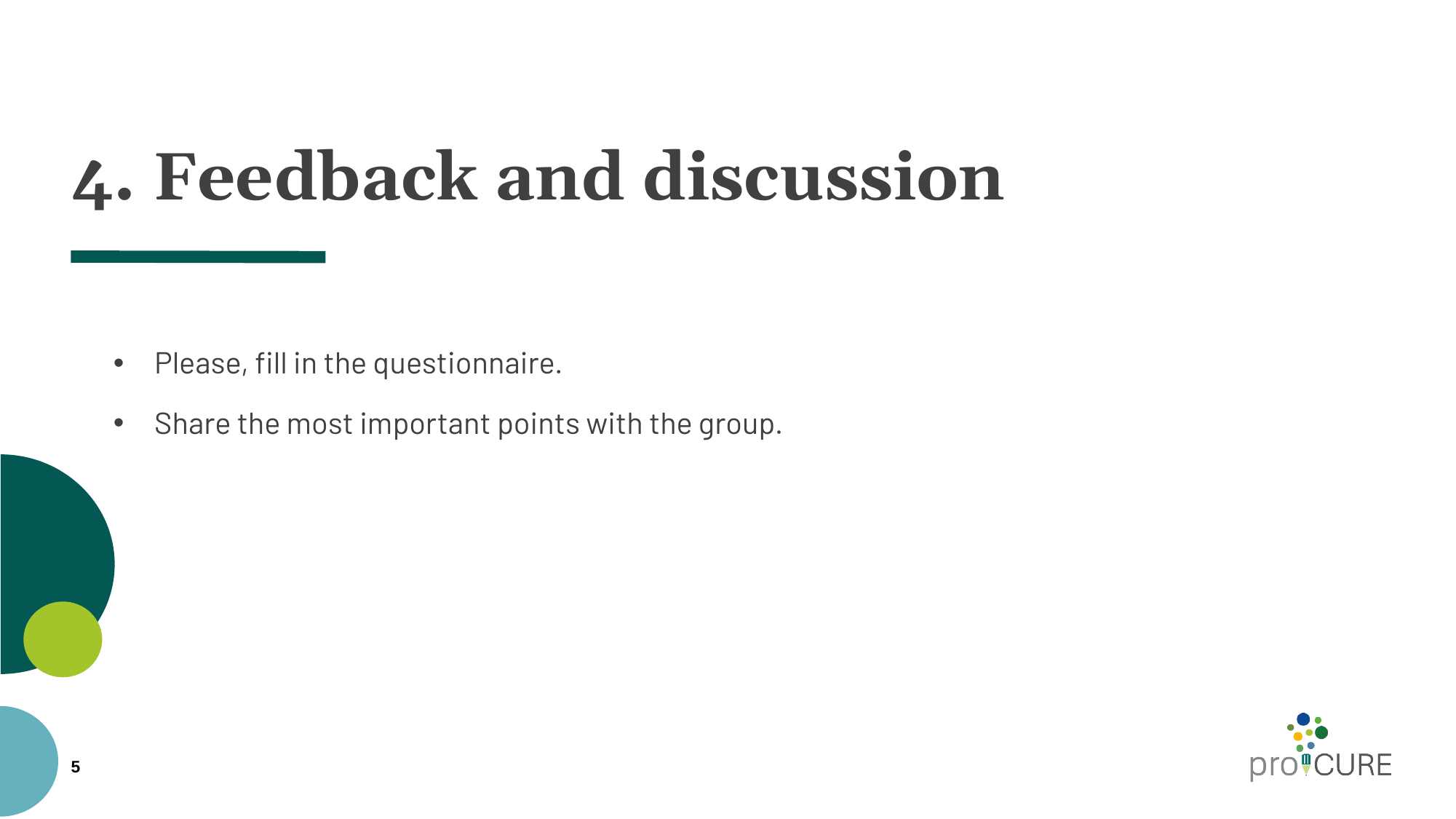

# 4. Feedback and discussion

Please, fill in the questionnaire.
Share the most important points with the group.

5